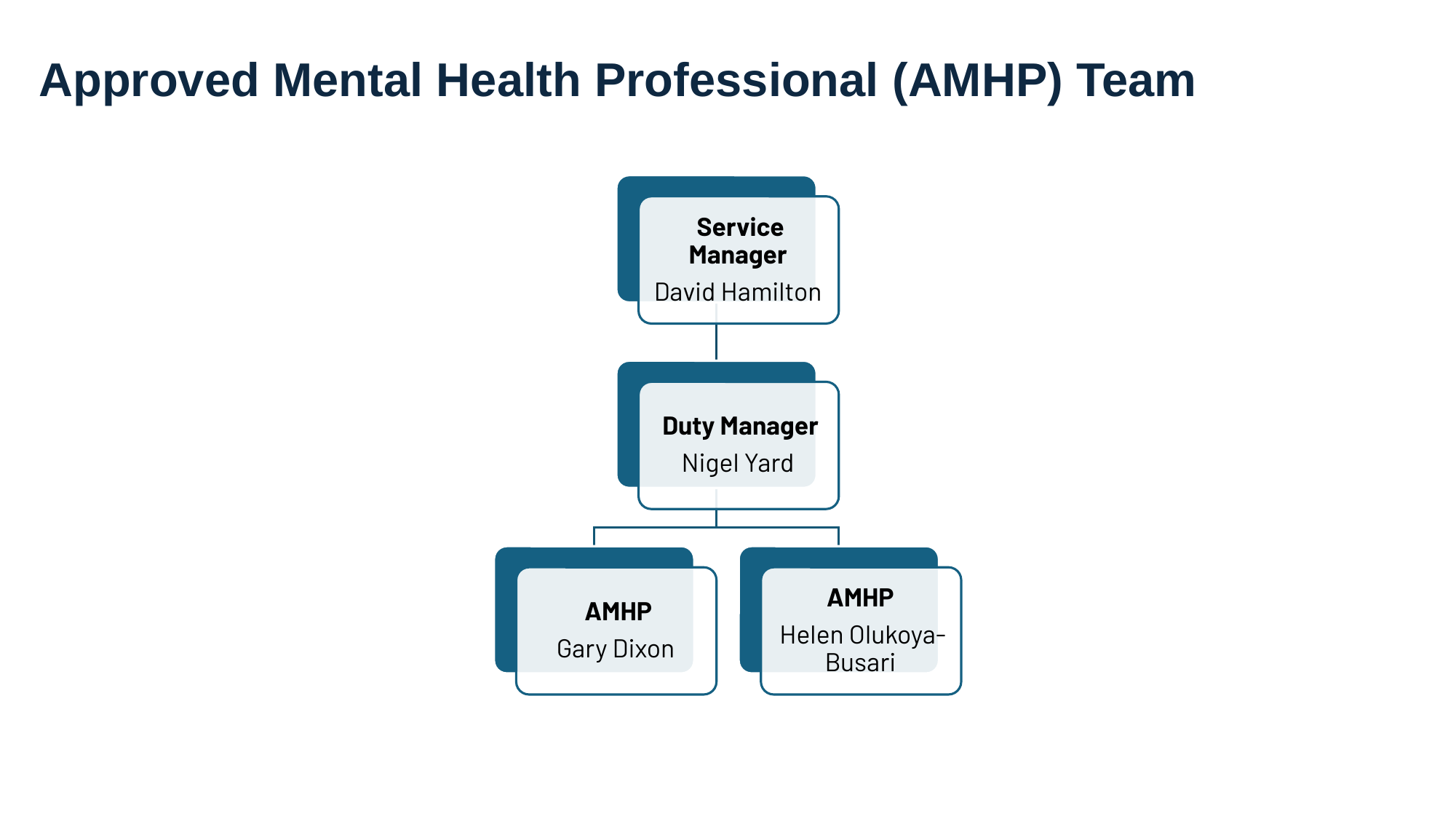

# Approved Mental Health Professional (AMHP) Team
Service Manager
David Hamilton
Duty Manager
Nigel Yard
AMHP
Gary Dixon
AMHP
Helen Olukoya- Busari